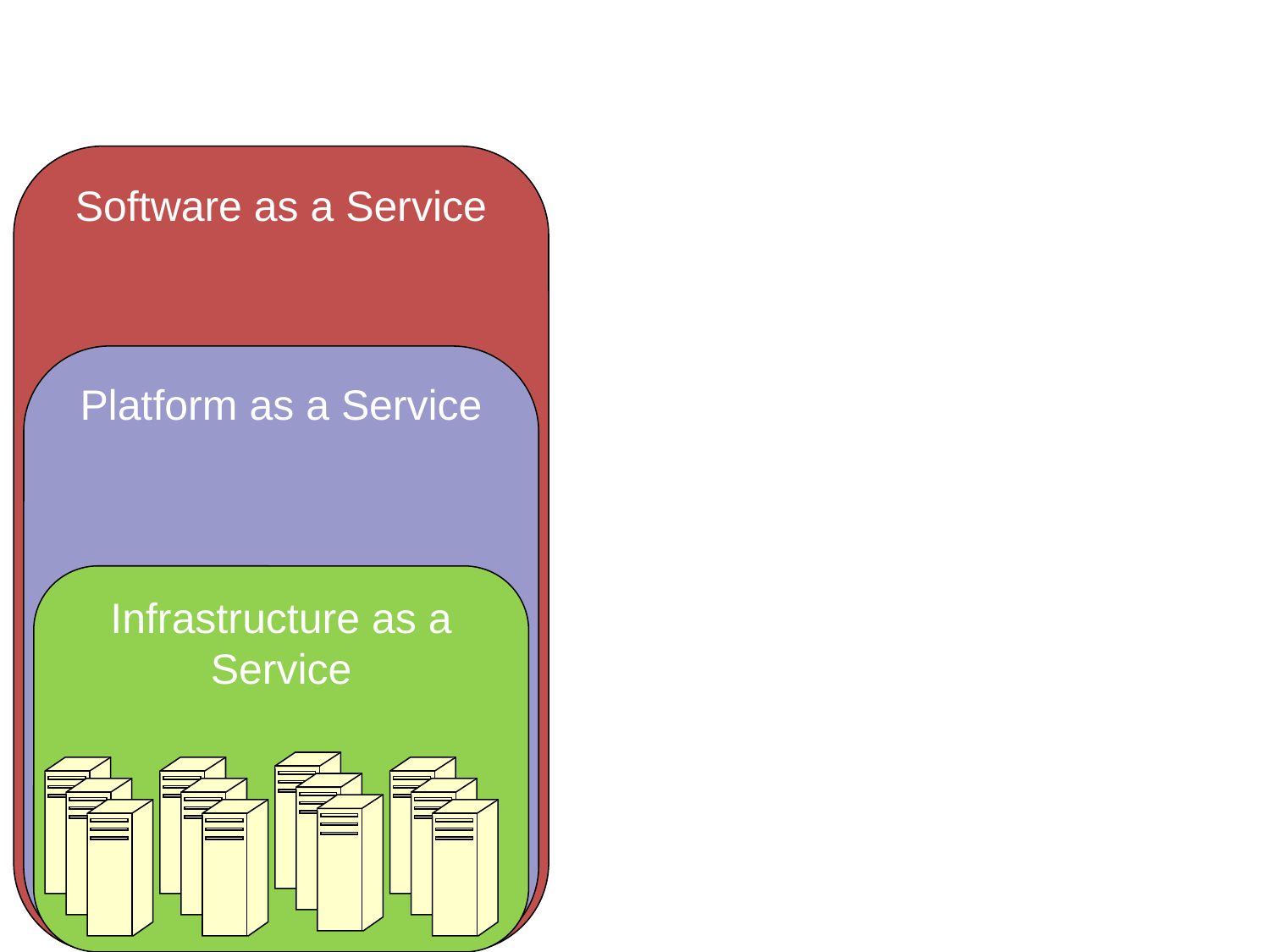

Software as a Service
Platform as a Service
Infrastructure as a Service